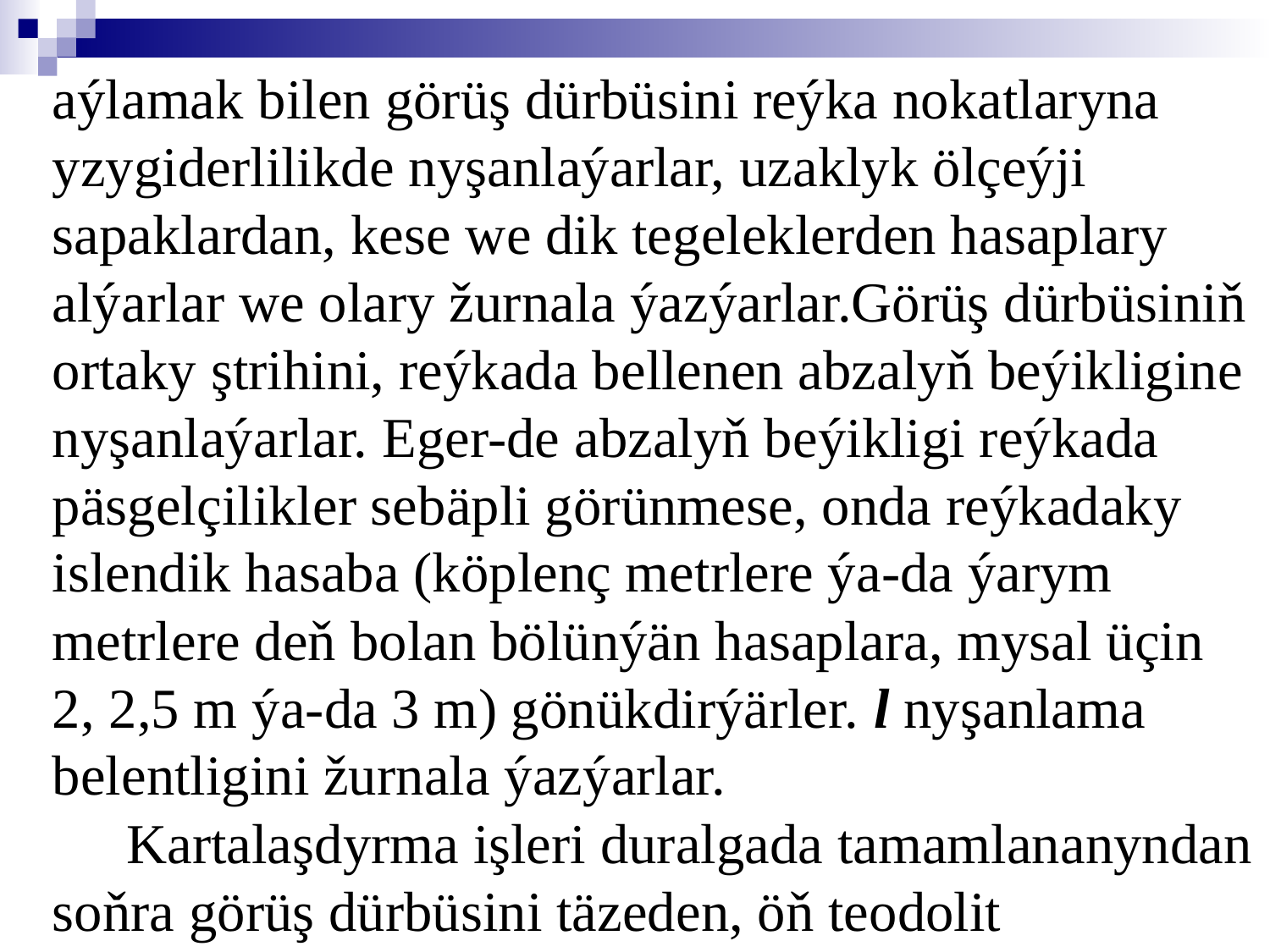

aýlamak bilen görüş dürbüsini reýka nokatlaryna yzygiderlilikde nyşanlaýarlar, uzaklyk ölçeýji sapaklardan, kese we dik tegeleklerden hasaplary alýarlar we olary žurnala ýazýarlar.Görüş dürbüsiniň ortaky ştrihini, reýkada bellenen abzalyň beýikligine nyşanlaýarlar. Eger-de abzalyň beýikligi reýkada päsgelçilikler sebäpli görünmese, onda reýkadaky islendik hasaba (köplenç metrlere ýa-da ýarym metrlere deň bolan bölünýän hasaplara, mysal üçin 2, 2,5 m ýa-da 3 m) gönükdirýärler. l nyşanlama belentligini žurnala ýazýarlar.
Kartalaşdyrma işleri duralgada tamamlananyndan soňra görüş dürbüsini täzeden, öň teodolit